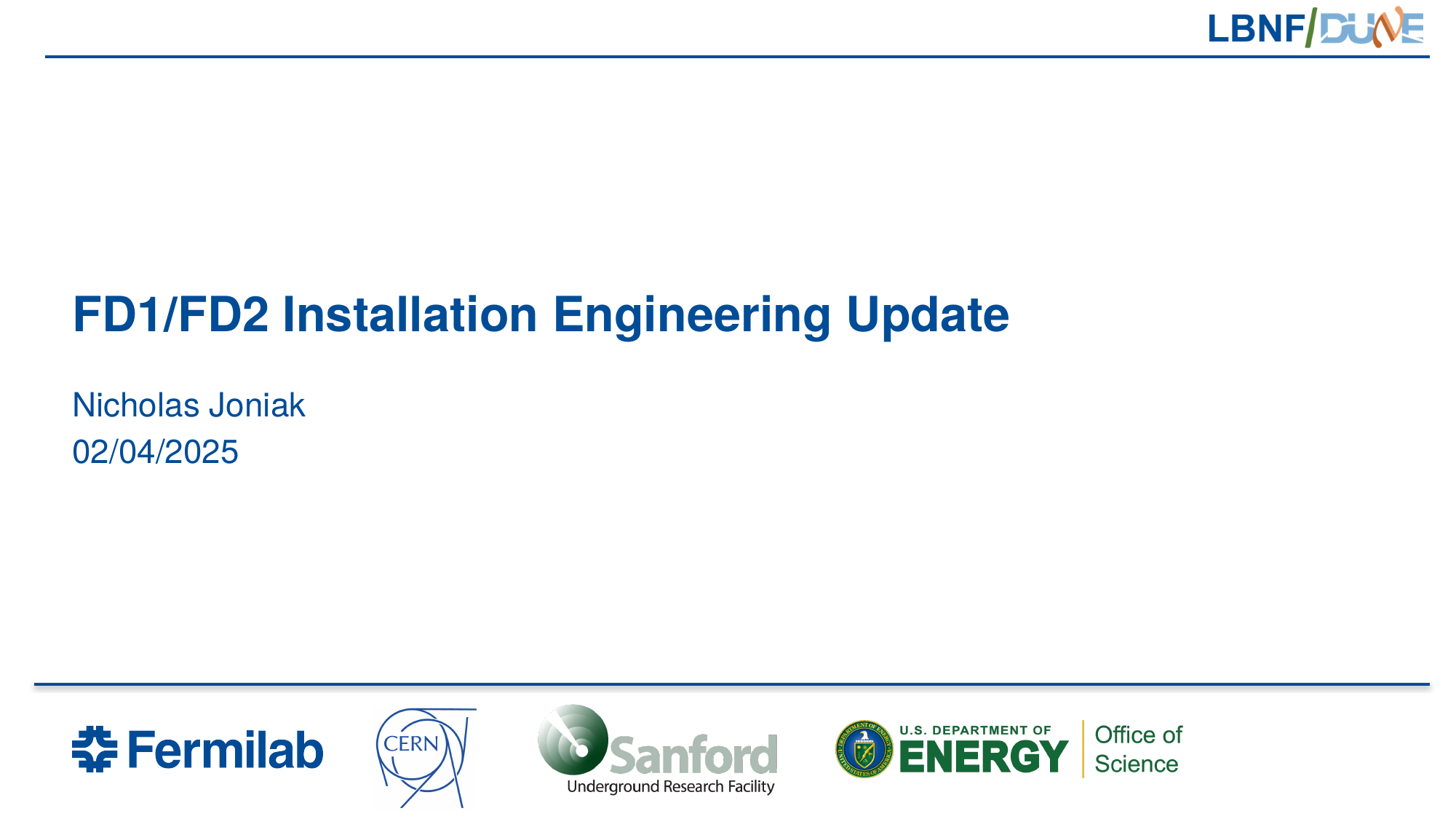

# FD1/FD2 Installation Engineering Update
Nicholas Joniak
02/04/2025